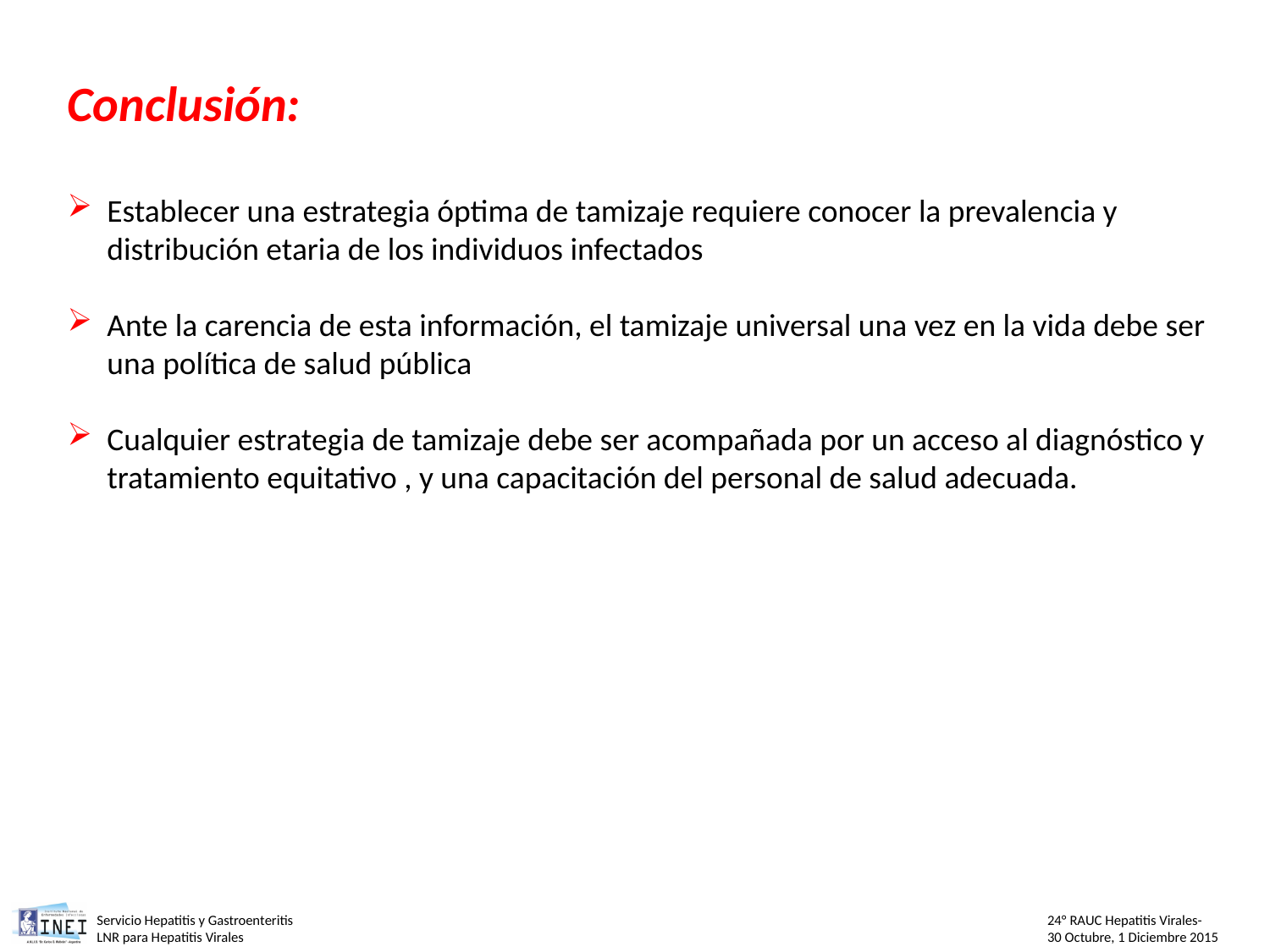

Conclusión:

Establecer una estrategia óptima de tamizaje requiere conocer la prevalencia y distribución etaria de los individuos infectados

Ante la carencia de esta información, el tamizaje universal una vez en la vida debe ser una política de salud pública

Cualquier estrategia de tamizaje debe ser acompañada por un acceso al diagnóstico y tratamiento equitativo , y una capacitación del personal de salud adecuada.